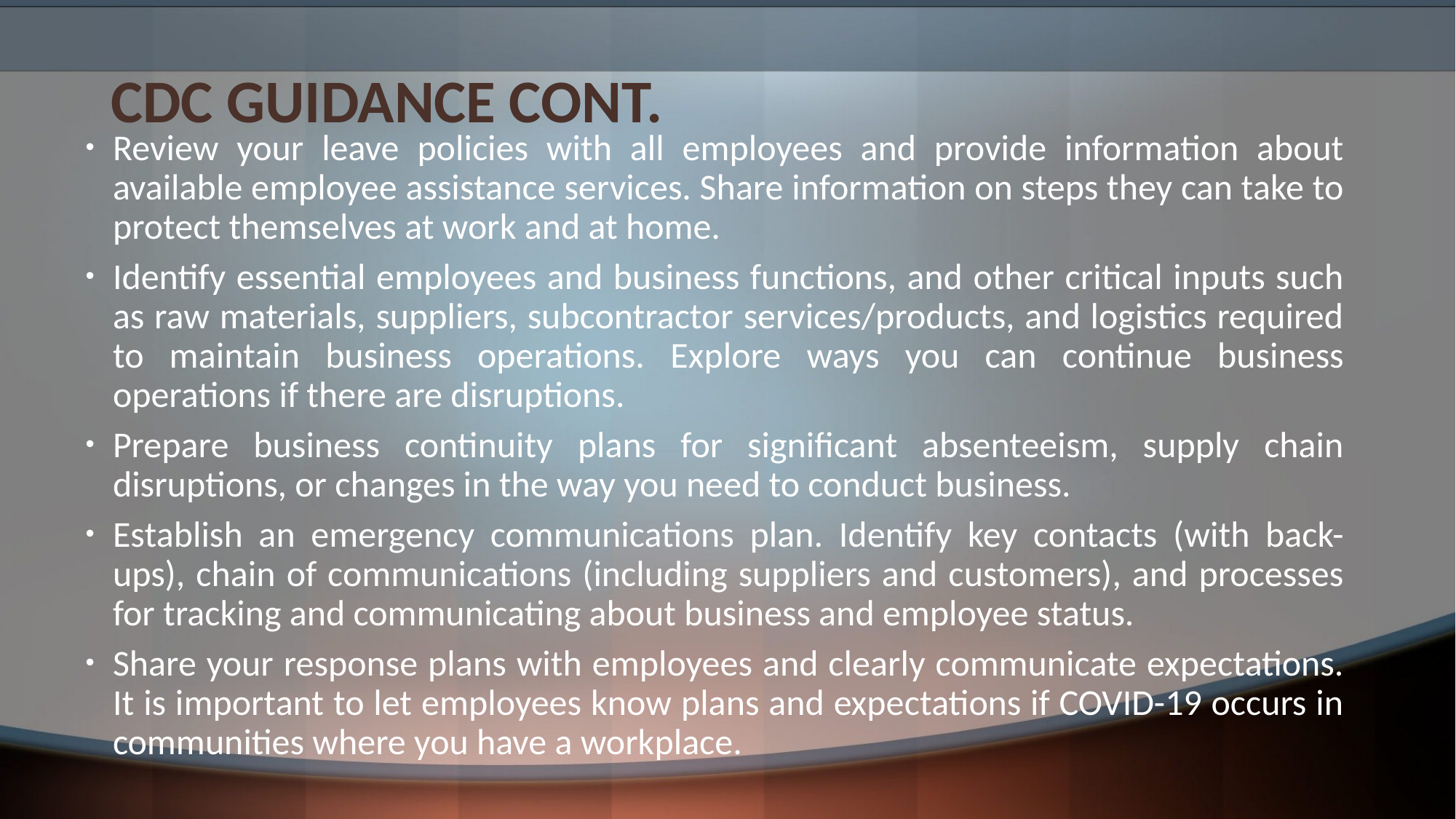

# CDC GUIDANCE CONT.
Review your leave policies with all employees and provide information about available employee assistance services. Share information on steps they can take to protect themselves at work and at home.
Identify essential employees and business functions, and other critical inputs such as raw materials, suppliers, subcontractor services/products, and logistics required to maintain business operations. Explore ways you can continue business operations if there are disruptions.
Prepare business continuity plans for significant absenteeism, supply chain disruptions, or changes in the way you need to conduct business.
Establish an emergency communications plan. Identify key contacts (with back-ups), chain of communications (including suppliers and customers), and processes for tracking and communicating about business and employee status.
Share your response plans with employees and clearly communicate expectations. It is important to let employees know plans and expectations if COVID-19 occurs in communities where you have a workplace.